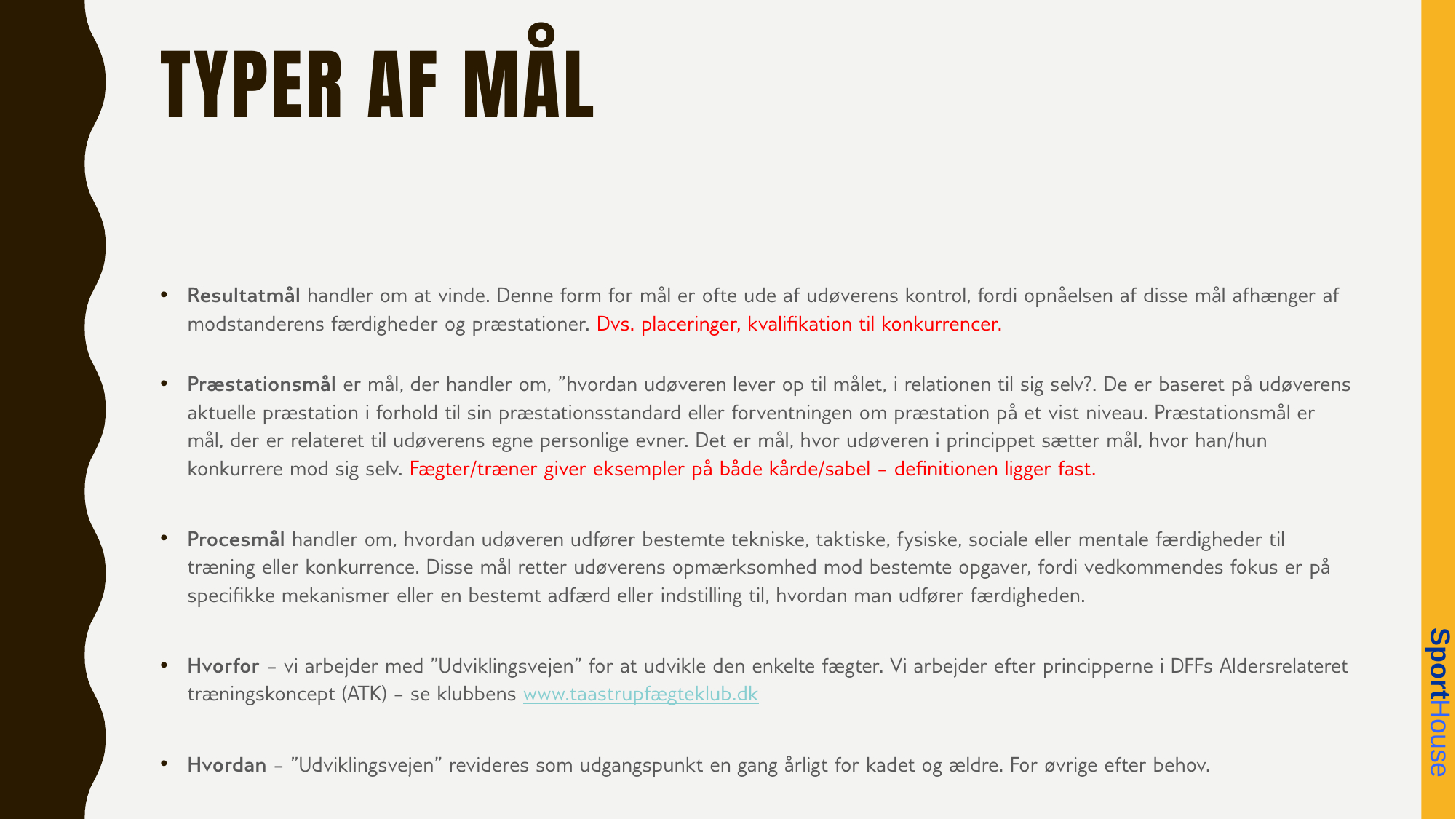

# Typer af mål
Resultatmål handler om at vinde. Denne form for mål er ofte ude af udøverens kontrol, fordi opnåelsen af disse mål afhænger af modstanderens færdigheder og præstationer. Dvs. placeringer, kvalifikation til konkurrencer.
Præstationsmål er mål, der handler om, ”hvordan udøveren lever op til målet, i relationen til sig selv?. De er baseret på udøverens aktuelle præstation i forhold til sin præstationsstandard eller forventningen om præstation på et vist niveau. Præstationsmål er mål, der er relateret til udøverens egne personlige evner. Det er mål, hvor udøveren i princippet sætter mål, hvor han/hun konkurrere mod sig selv. Fægter/træner giver eksempler på både kårde/sabel – definitionen ligger fast.

Procesmål handler om, hvordan udøveren udfører bestemte tekniske, taktiske, fysiske, sociale eller mentale færdigheder til træning eller konkurrence. Disse mål retter udøverens opmærksomhed mod bestemte opgaver, fordi vedkommendes fokus er på specifikke mekanismer eller en bestemt adfærd eller indstilling til, hvordan man udfører færdigheden.

Hvorfor – vi arbejder med ”Udviklingsvejen” for at udvikle den enkelte fægter. Vi arbejder efter principperne i DFFs Aldersrelateret træningskoncept (ATK) – se klubbens www.taastrupfaegteklub.dk

Hvordan – ”Udviklingsvejen” revideres som udgangspunkt en gang årligt for kadet og ældre. For øvrige efter behov.